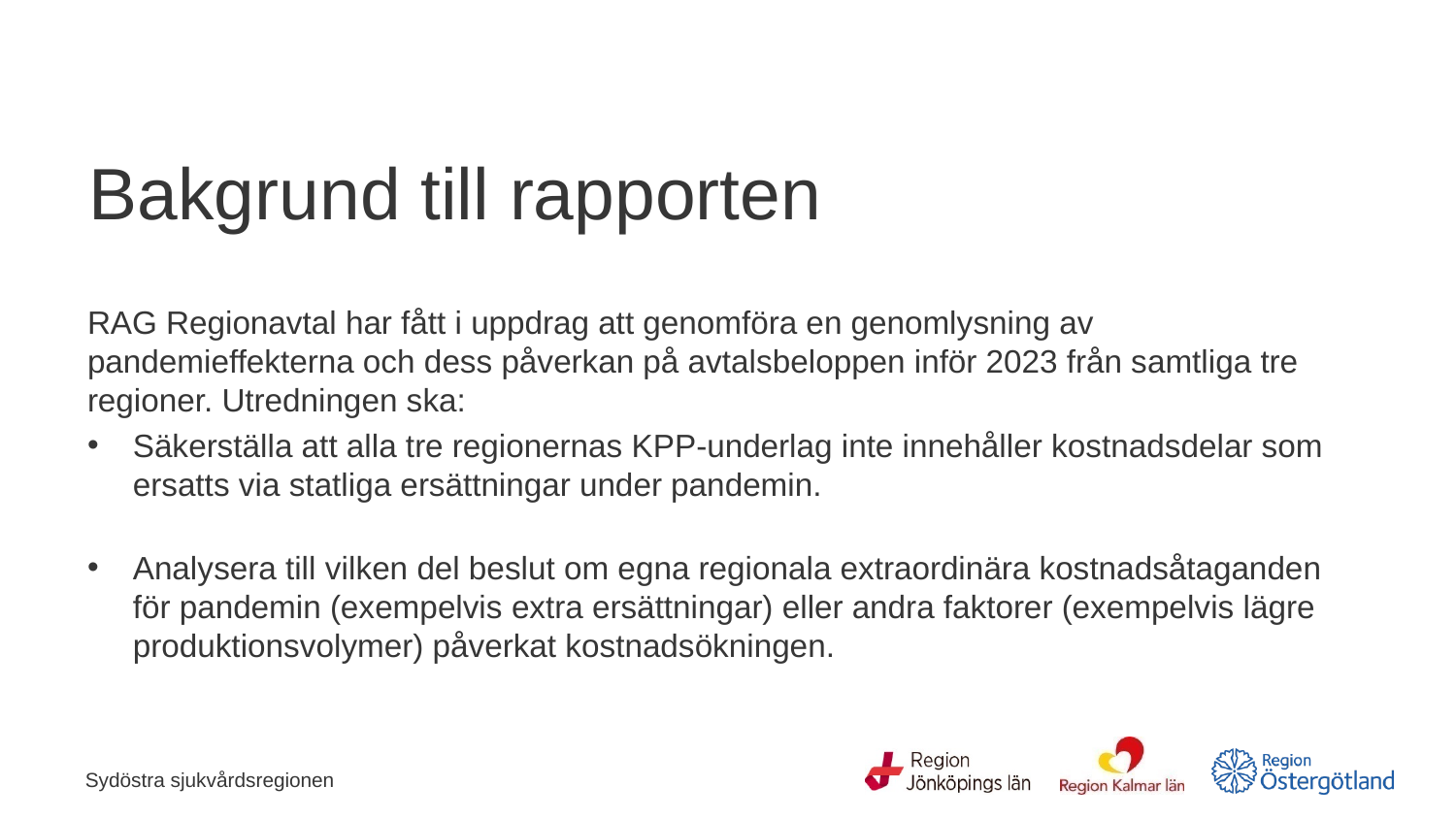

# Bakgrund till rapporten
RAG Regionavtal har fått i uppdrag att genomföra en genomlysning av pandemieffekterna och dess påverkan på avtalsbeloppen inför 2023 från samtliga tre regioner. Utredningen ska:
Säkerställa att alla tre regionernas KPP-underlag inte innehåller kostnadsdelar som ersatts via statliga ersättningar under pandemin.
Analysera till vilken del beslut om egna regionala extraordinära kostnadsåtaganden för pandemin (exempelvis extra ersättningar) eller andra faktorer (exempelvis lägre produktionsvolymer) påverkat kostnadsökningen.